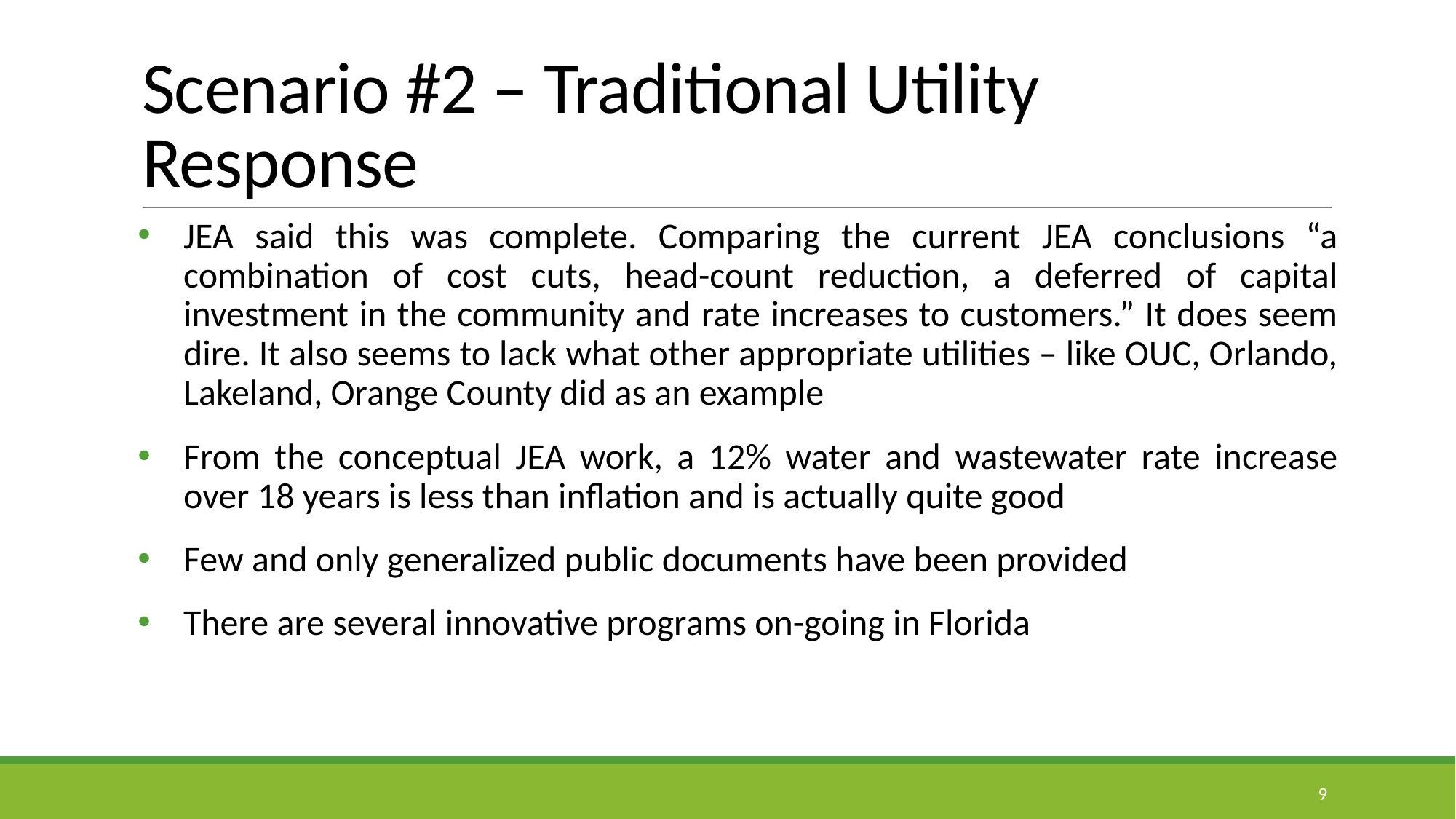

# Scenario #2 – Traditional Utility Response
JEA said this was complete. Comparing the current JEA conclusions “a combination of cost cuts, head-count reduction, a deferred of capital investment in the community and rate increases to customers.” It does seem dire. It also seems to lack what other appropriate utilities – like OUC, Orlando, Lakeland, Orange County did as an example
From the conceptual JEA work, a 12% water and wastewater rate increase over 18 years is less than inflation and is actually quite good
Few and only generalized public documents have been provided
There are several innovative programs on-going in Florida
9